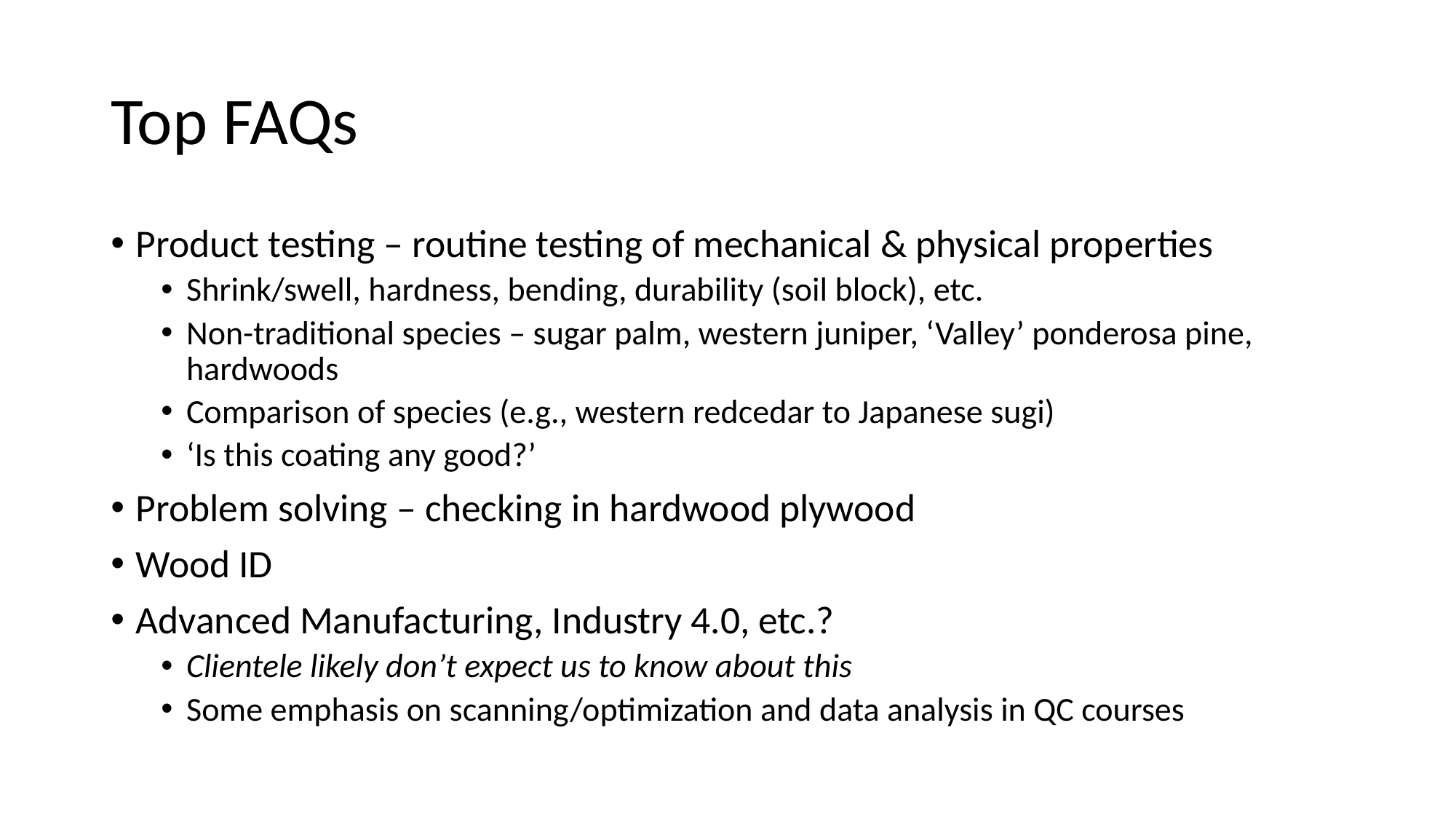

# Top FAQs
Product testing – routine testing of mechanical & physical properties
Shrink/swell, hardness, bending, durability (soil block), etc.
Non-traditional species – sugar palm, western juniper, ‘Valley’ ponderosa pine, hardwoods
Comparison of species (e.g., western redcedar to Japanese sugi)
‘Is this coating any good?’
Problem solving – checking in hardwood plywood
Wood ID
Advanced Manufacturing, Industry 4.0, etc.?
Clientele likely don’t expect us to know about this
Some emphasis on scanning/optimization and data analysis in QC courses